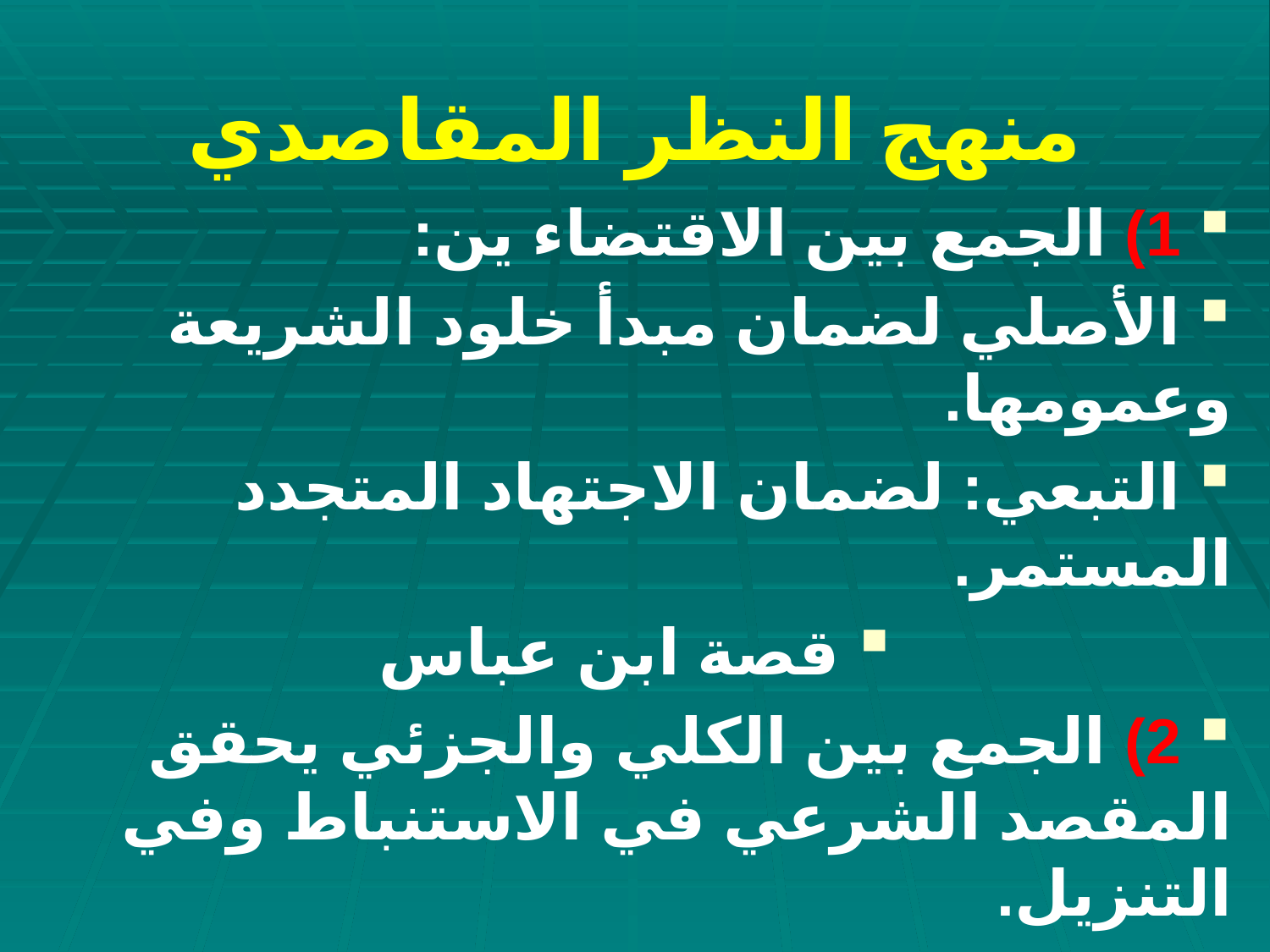

منهج النظر المقاصدي
 1) الجمع بين الاقتضاء ين:
 الأصلي لضمان مبدأ خلود الشريعة وعمومها.
 التبعي: لضمان الاجتهاد المتجدد المستمر.
 قصة ابن عباس
 2) الجمع بين الكلي والجزئي يحقق المقصد الشرعي في الاستنباط وفي التنزيل.
 قتل الجماعة بالواحد
 المستثنيات من القواعد العامة